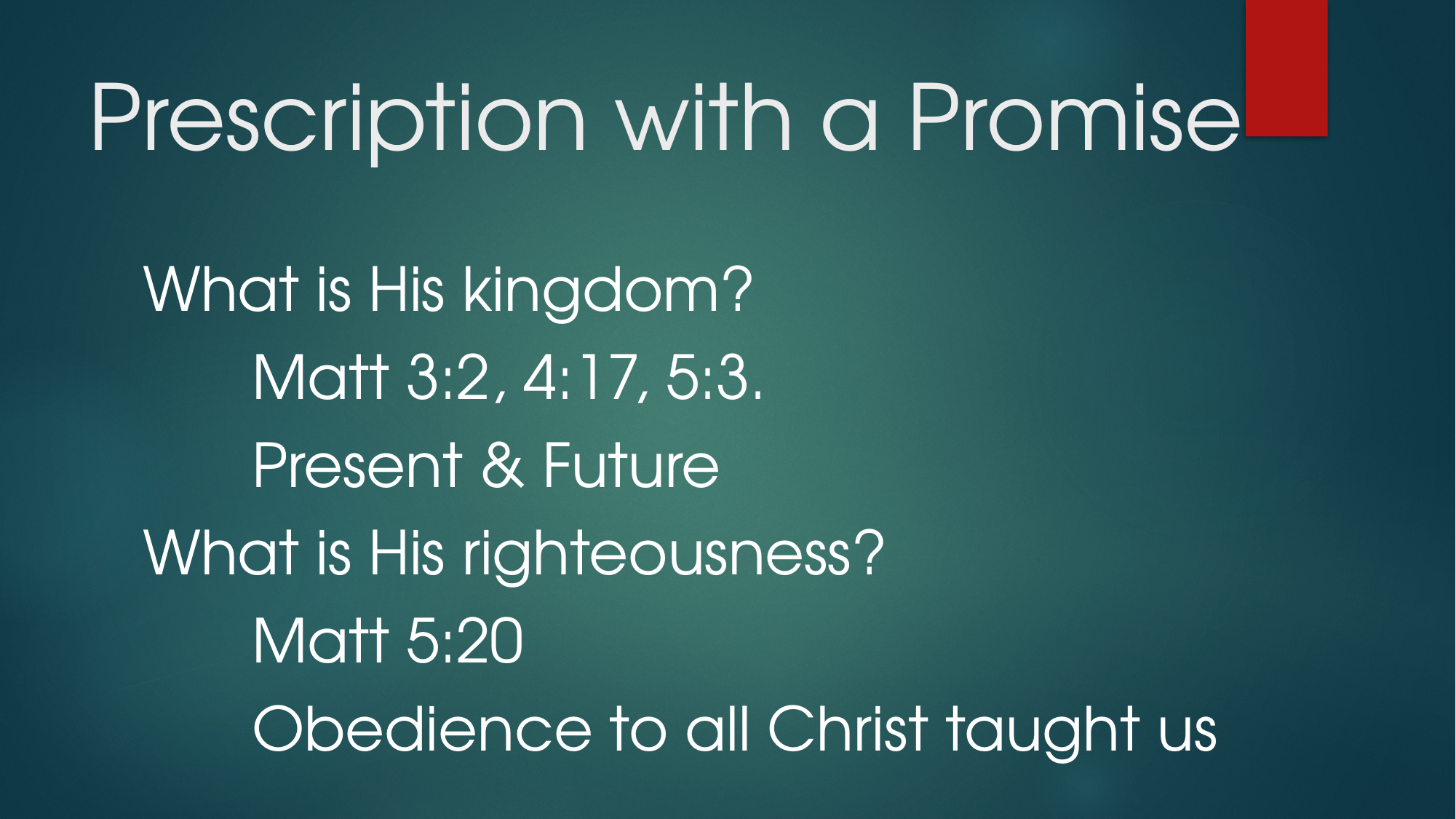

# Prescription with a Promise
What is His kingdom?
	Matt 3:2, 4:17, 5:3.
	Present & Future
What is His righteousness?
	Matt 5:20
	Obedience to all Christ taught us